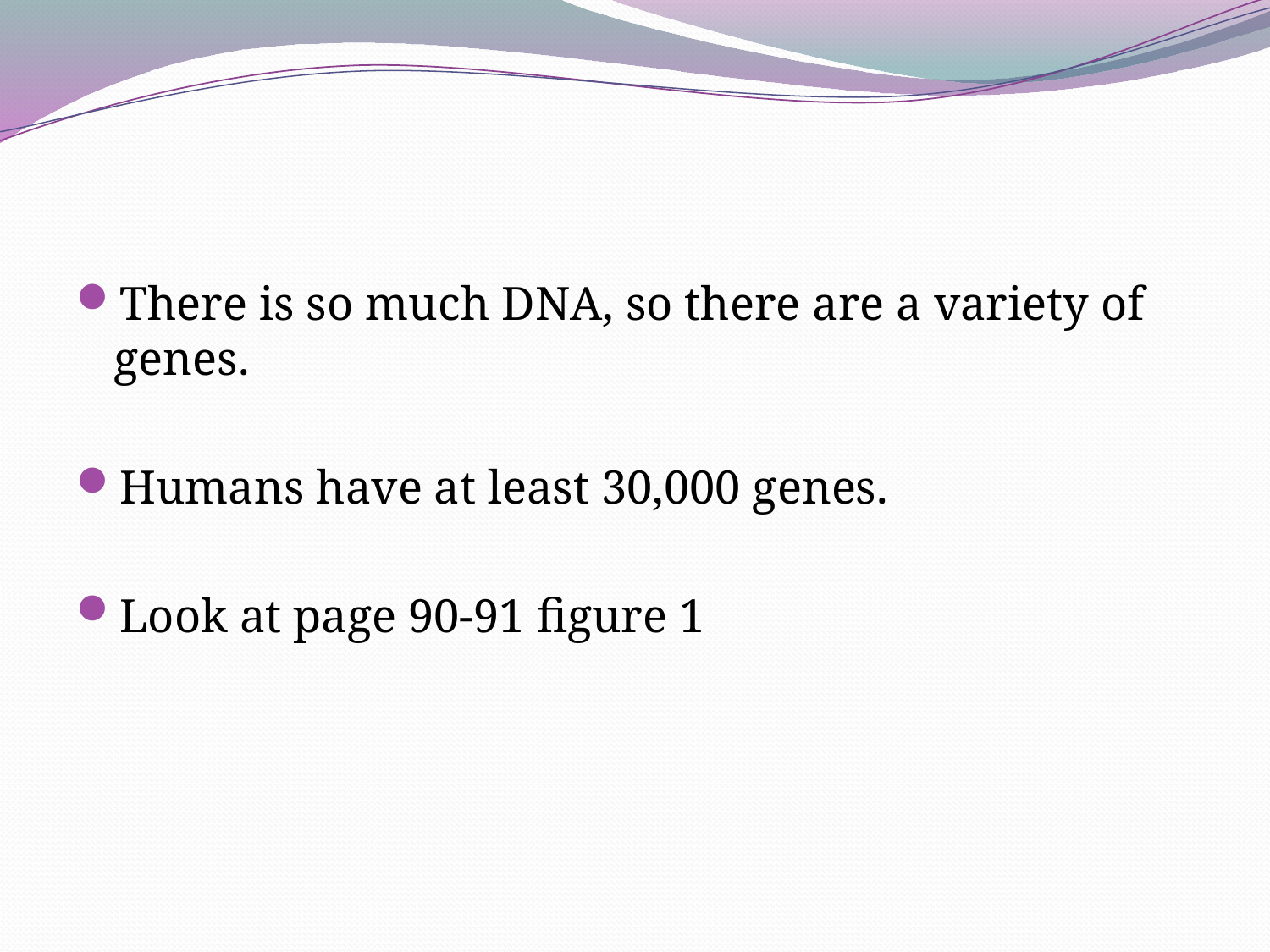

#
There is so much DNA, so there are a variety of genes.

Humans have at least 30,000 genes.

Look at page 90-91 figure 1